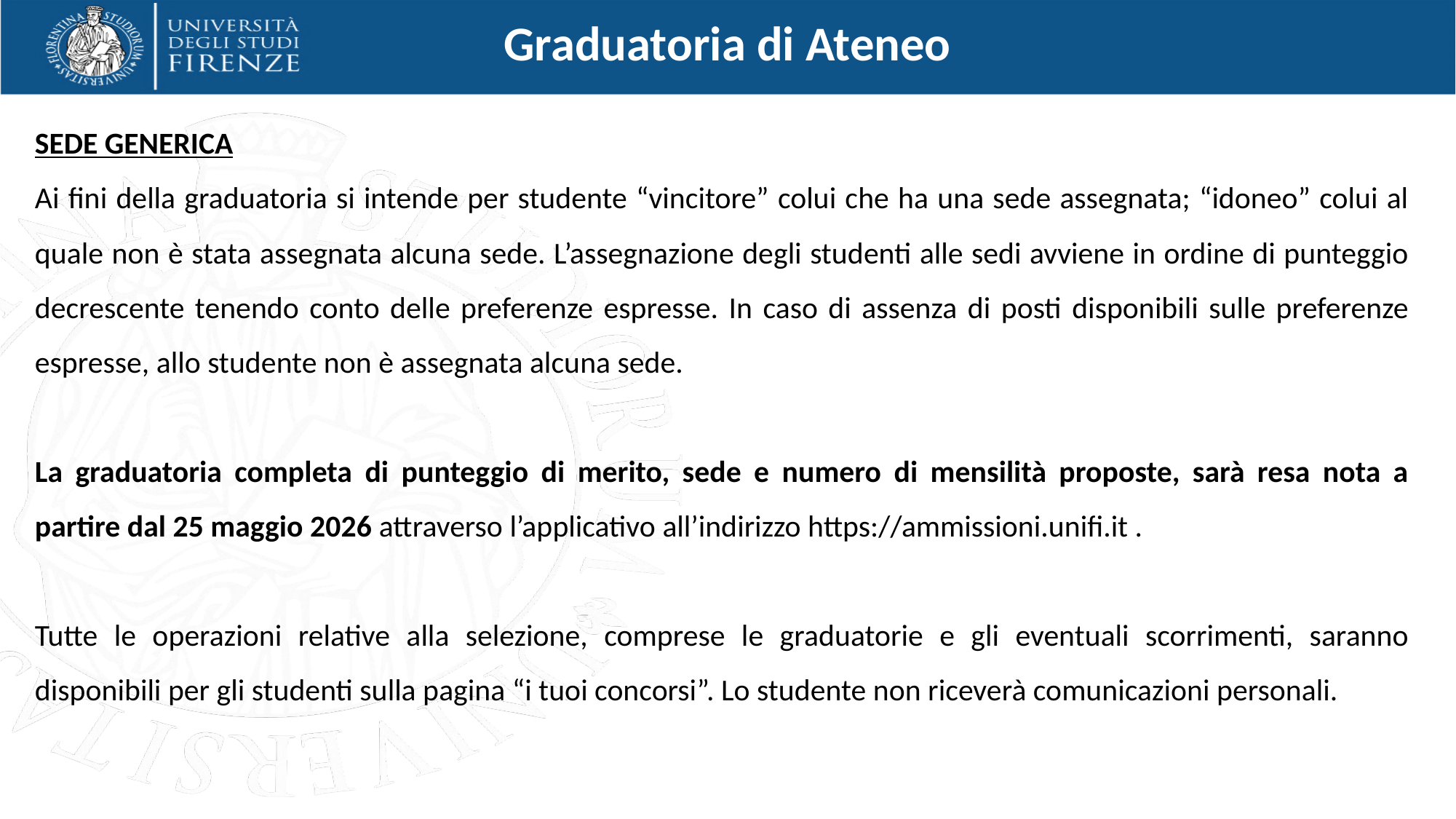

Graduatoria di Ateneo
SEDE GENERICA
Ai fini della graduatoria si intende per studente “vincitore” colui che ha una sede assegnata; “idoneo” colui al quale non è stata assegnata alcuna sede. L’assegnazione degli studenti alle sedi avviene in ordine di punteggio decrescente tenendo conto delle preferenze espresse. In caso di assenza di posti disponibili sulle preferenze espresse, allo studente non è assegnata alcuna sede.

La graduatoria completa di punteggio di merito, sede e numero di mensilità proposte, sarà resa nota a partire dal 25 maggio 2026 attraverso l’applicativo all’indirizzo https://ammissioni.unifi.it .

Tutte le operazioni relative alla selezione, comprese le graduatorie e gli eventuali scorrimenti, saranno disponibili per gli studenti sulla pagina “i tuoi concorsi”. Lo studente non riceverà comunicazioni personali.